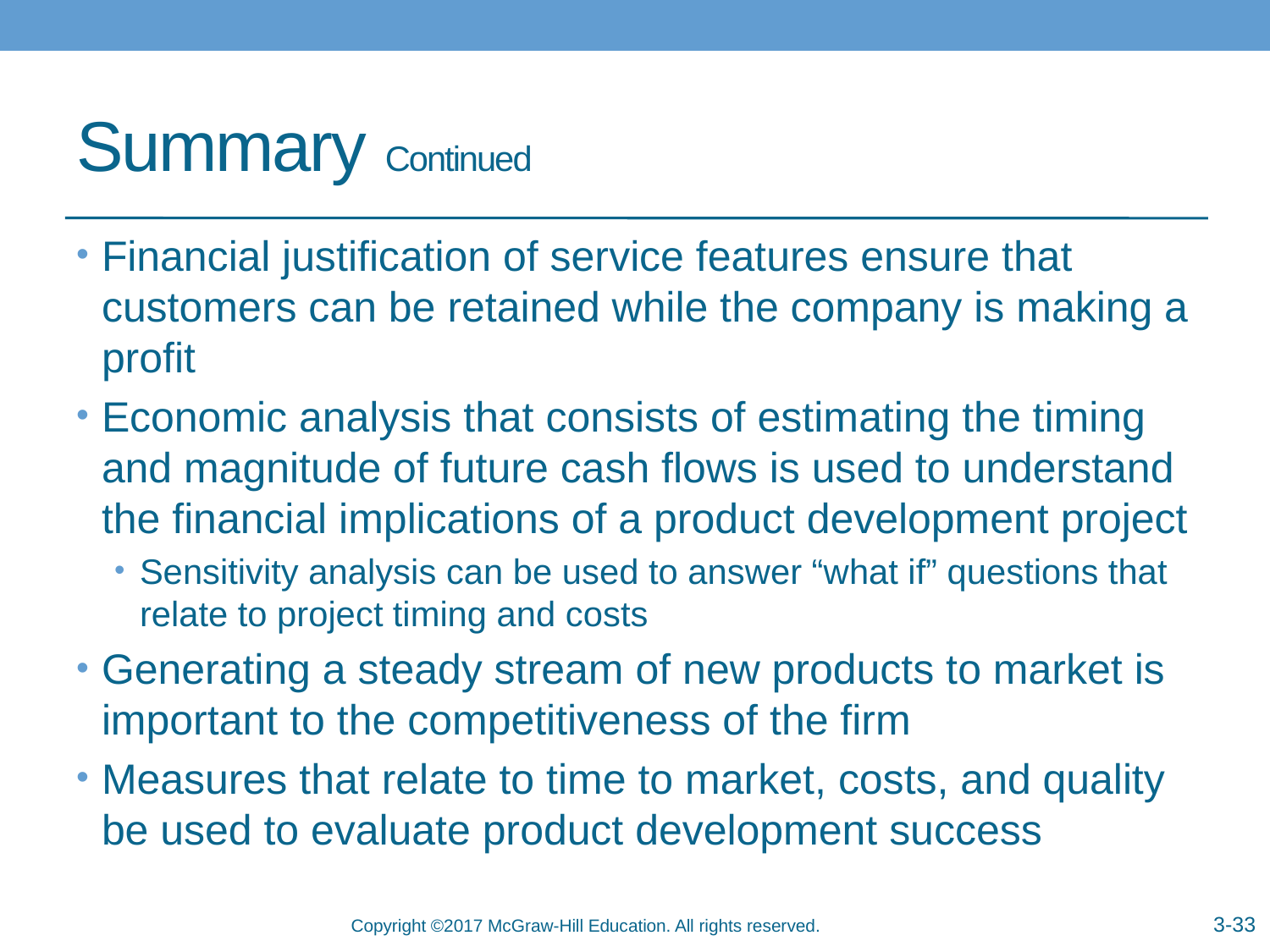

# Summary Continued
Financial justification of service features ensure that customers can be retained while the company is making a profit
Economic analysis that consists of estimating the timing and magnitude of future cash flows is used to understand the financial implications of a product development project
Sensitivity analysis can be used to answer “what if” questions that relate to project timing and costs
Generating a steady stream of new products to market is important to the competitiveness of the firm
Measures that relate to time to market, costs, and quality be used to evaluate product development success
3-33